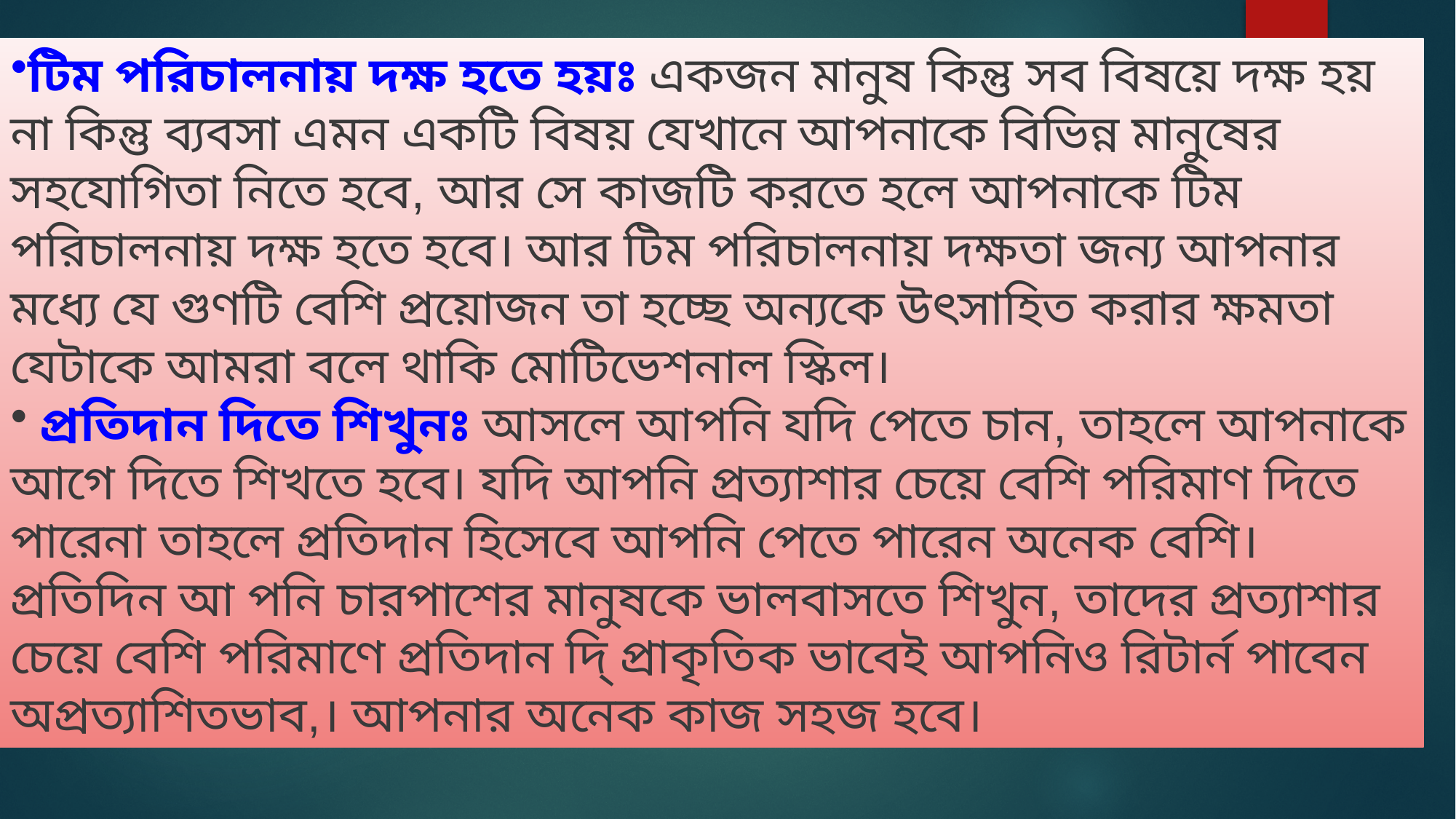

টিম পরিচালনায় দক্ষ হতে হয়ঃ একজন মানুষ কিন্তু সব বিষয়ে দক্ষ হয় না কিন্তু ব্যবসা এমন একটি বিষয় যেখানে আপনাকে বিভিন্ন মানুষের সহযোগিতা নিতে হবে, আর সে কাজটি করতে হলে আপনাকে টিম পরিচালনায় দক্ষ হতে হবে। আর টিম পরিচালনায় দক্ষতা জন্য আপনার মধ্যে যে গুণটি বেশি প্রয়োজন তা হচ্ছে অন্যকে উৎসাহিত করার ক্ষমতা যেটাকে আমরা বলে থাকি মোটিভেশনাল স্কিল।
 প্রতিদান দিতে শিখুনঃ আসলে আপনি যদি পেতে চান, তাহলে আপনাকে আগে দিতে শিখতে হবে। যদি আপনি প্রত্যাশার চেয়ে বেশি পরিমাণ দিতে পারেনা তাহলে প্রতিদান হিসেবে আপনি পেতে পারেন অনেক বেশি। প্রতিদিন আ পনি চারপাশের মানুষকে ভালবাসতে শিখুন, তাদের প্রত্যাশার চেয়ে বেশি পরিমাণে প্রতিদান দি্‌ প্রাকৃতিক ভাবেই আপনিও রিটার্ন পাবেন অপ্রত্যাশিতভাব,। আপনার অনেক কাজ সহজ হবে।